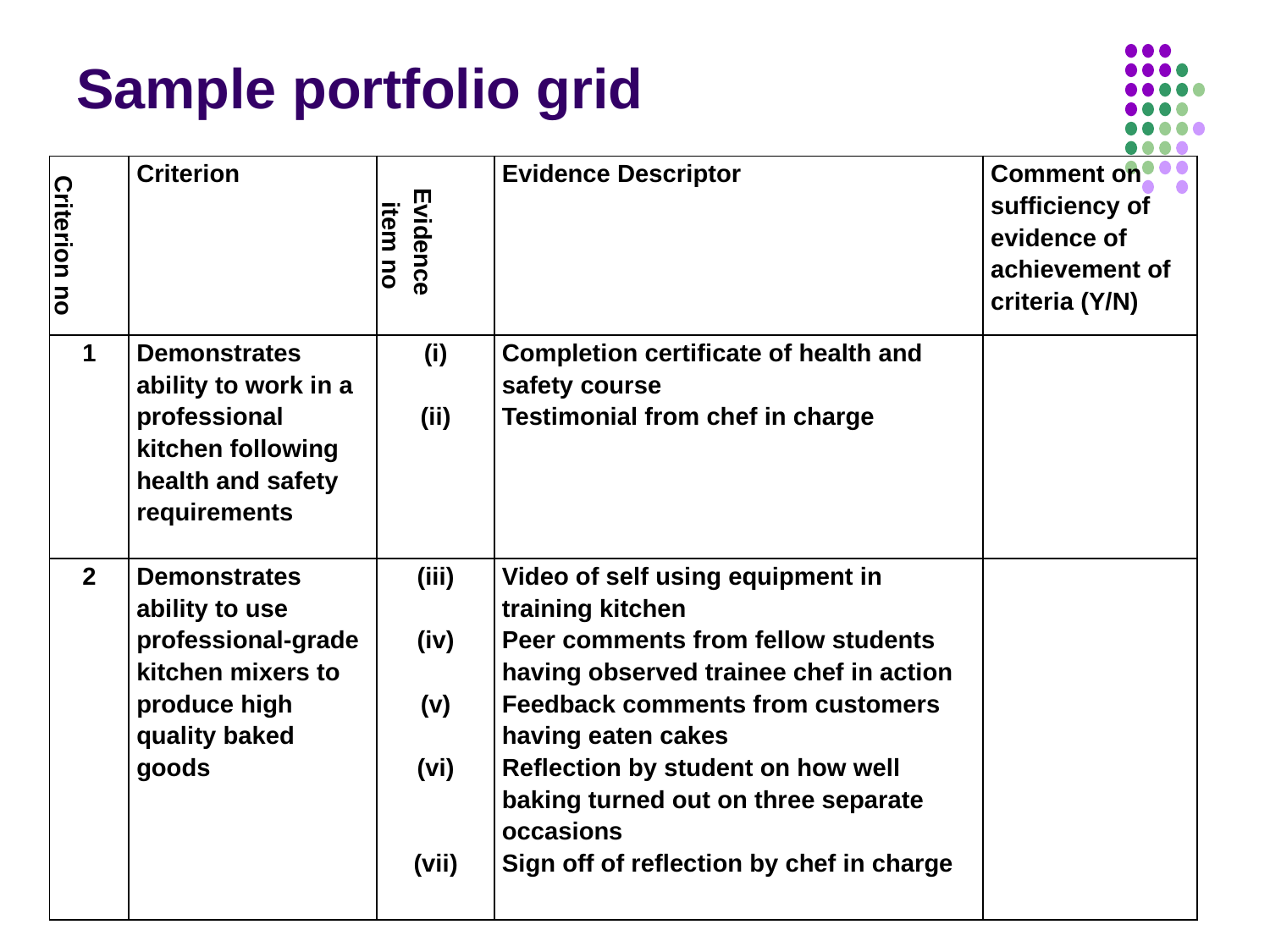

# Sample portfolio grid
| Criterion no | Criterion | Evidence item no | Evidence Descriptor | Comment on sufficiency of evidence of achievement of criteria (Y/N) |
| --- | --- | --- | --- | --- |
| 1 | Demonstrates ability to work in a professional kitchen following health and safety requirements | (i) (ii) | Completion certificate of health and safety course Testimonial from chef in charge |  |
| 2 | Demonstrates ability to use professional-grade kitchen mixers to produce high quality baked goods | (iii) (iv) (v) (vi) (vii) | Video of self using equipment in training kitchen Peer comments from fellow students having observed trainee chef in action Feedback comments from customers having eaten cakes Reflection by student on how well baking turned out on three separate occasions Sign off of reflection by chef in charge |  |